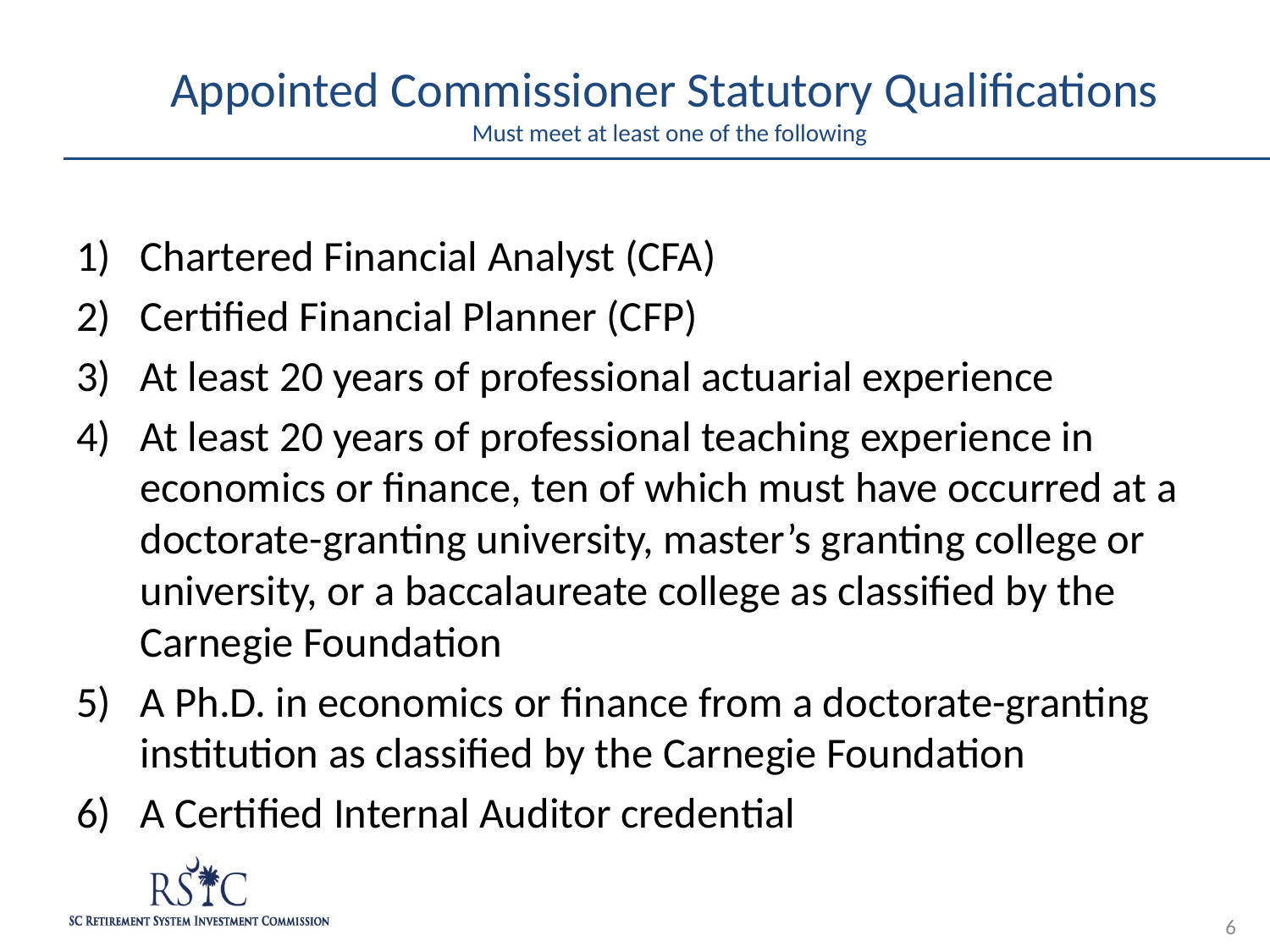

# Appointed Commissioner Statutory Qualifications Must meet at least one of the following
Chartered Financial Analyst (CFA)
Certified Financial Planner (CFP)
At least 20 years of professional actuarial experience
At least 20 years of professional teaching experience in economics or finance, ten of which must have occurred at a doctorate-granting university, master’s granting college or university, or a baccalaureate college as classified by the Carnegie Foundation
A Ph.D. in economics or finance from a doctorate-granting institution as classified by the Carnegie Foundation
A Certified Internal Auditor credential

6